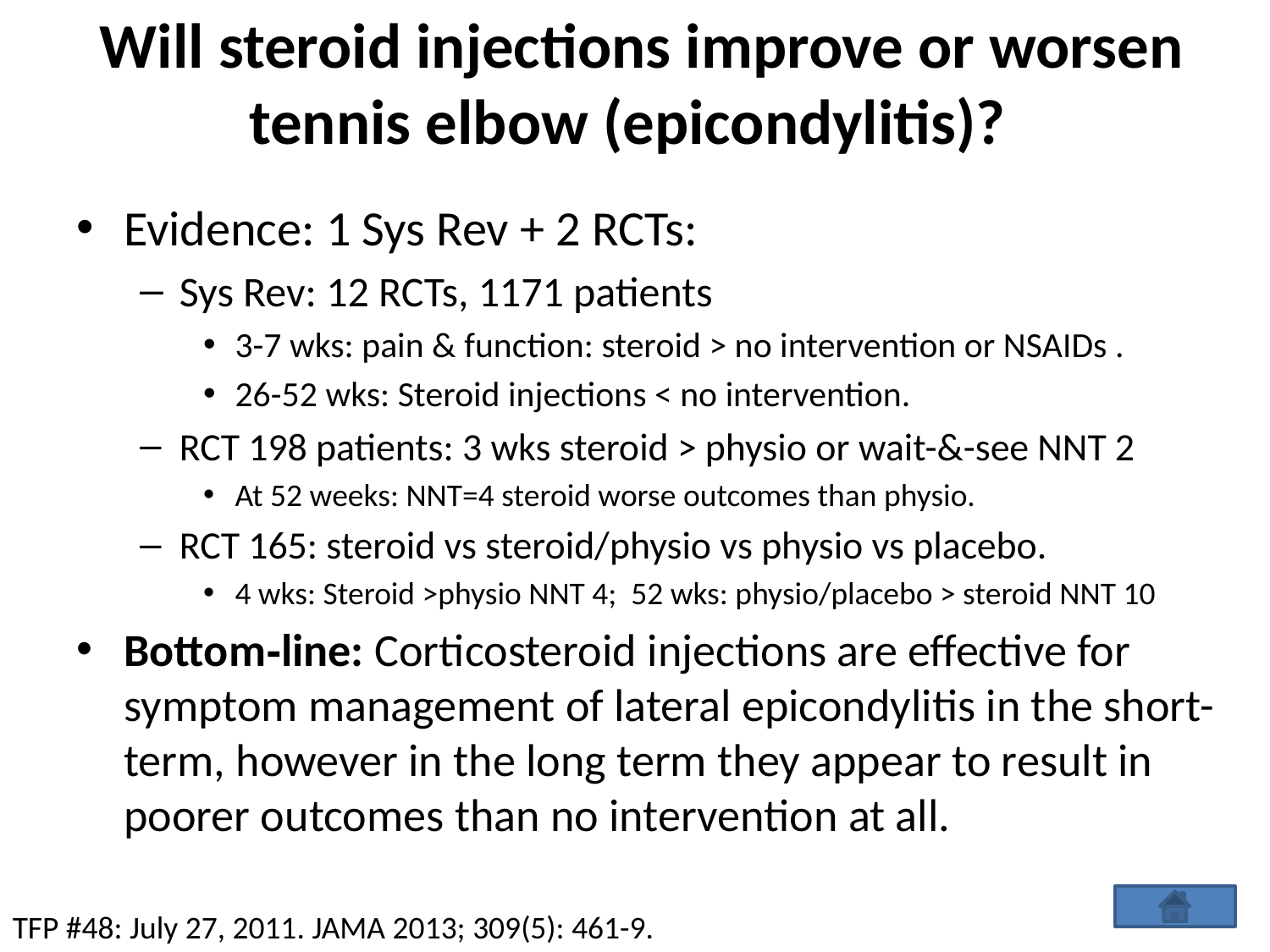

# Will steroid injections improve or worsen tennis elbow (epicondylitis)?
Evidence: 1 Sys Rev + 2 RCTs:
Sys Rev: 12 RCTs, 1171 patients
3-7 wks: pain & function: steroid > no intervention or NSAIDs .
26-52 wks: Steroid injections < no intervention.
RCT 198 patients: 3 wks steroid > physio or wait-&-see NNT 2
At 52 weeks: NNT=4 steroid worse outcomes than physio.
RCT 165: steroid vs steroid/physio vs physio vs placebo.
4 wks: Steroid >physio NNT 4;  52 wks: physio/placebo > steroid NNT 10
Bottom‐line: Corticosteroid injections are effective for symptom management of lateral epicondylitis in the short-term, however in the long term they appear to result in poorer outcomes than no intervention at all.

TFP #48: July 27, 2011. JAMA 2013; 309(5): 461-9.